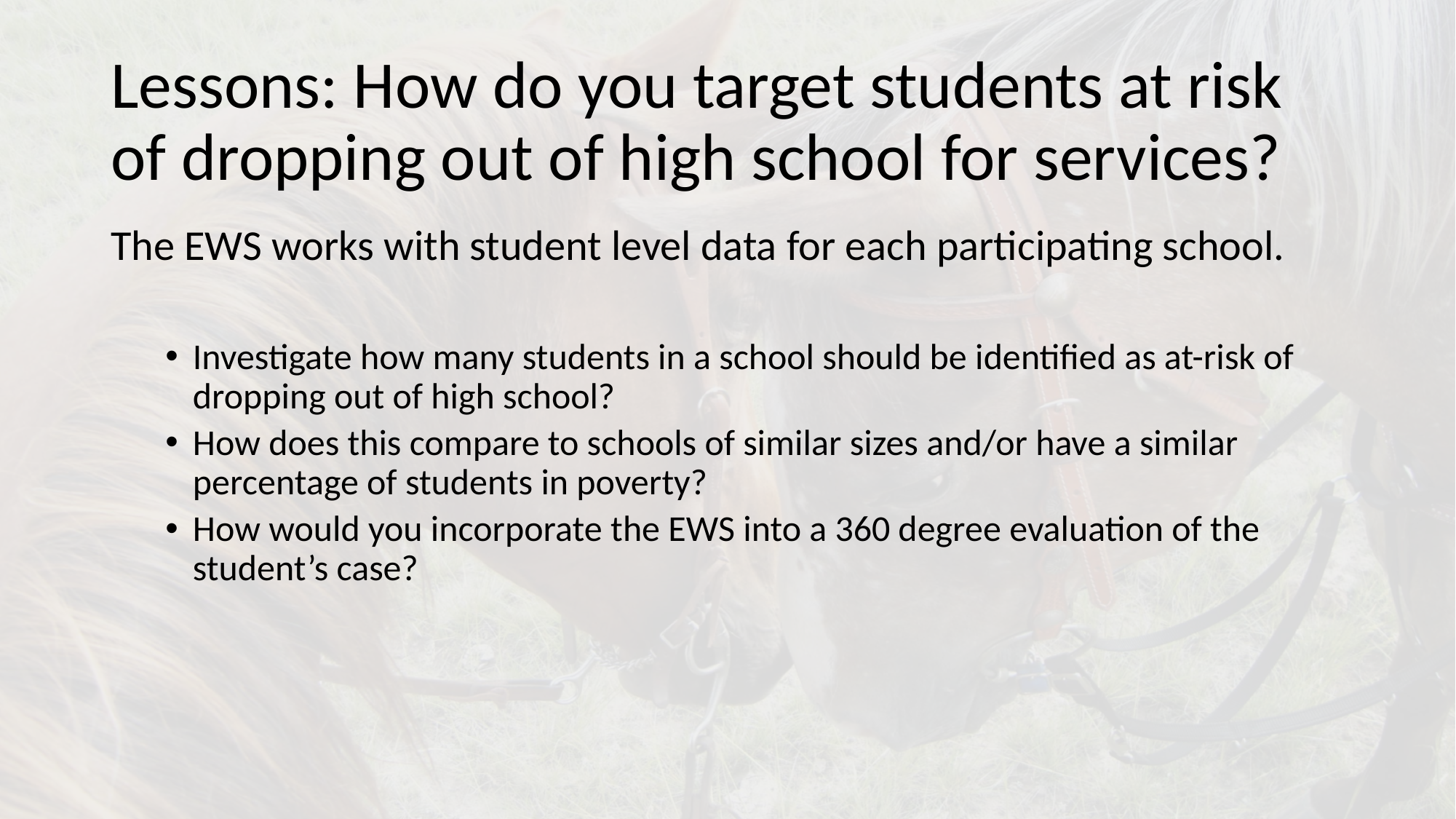

# Lessons: How do you target students at risk of dropping out of high school for services?
The EWS works with student level data for each participating school.

Investigate how many students in a school should be identified as at-risk of dropping out of high school?
How does this compare to schools of similar sizes and/or have a similar percentage of students in poverty?
How would you incorporate the EWS into a 360 degree evaluation of the student’s case?